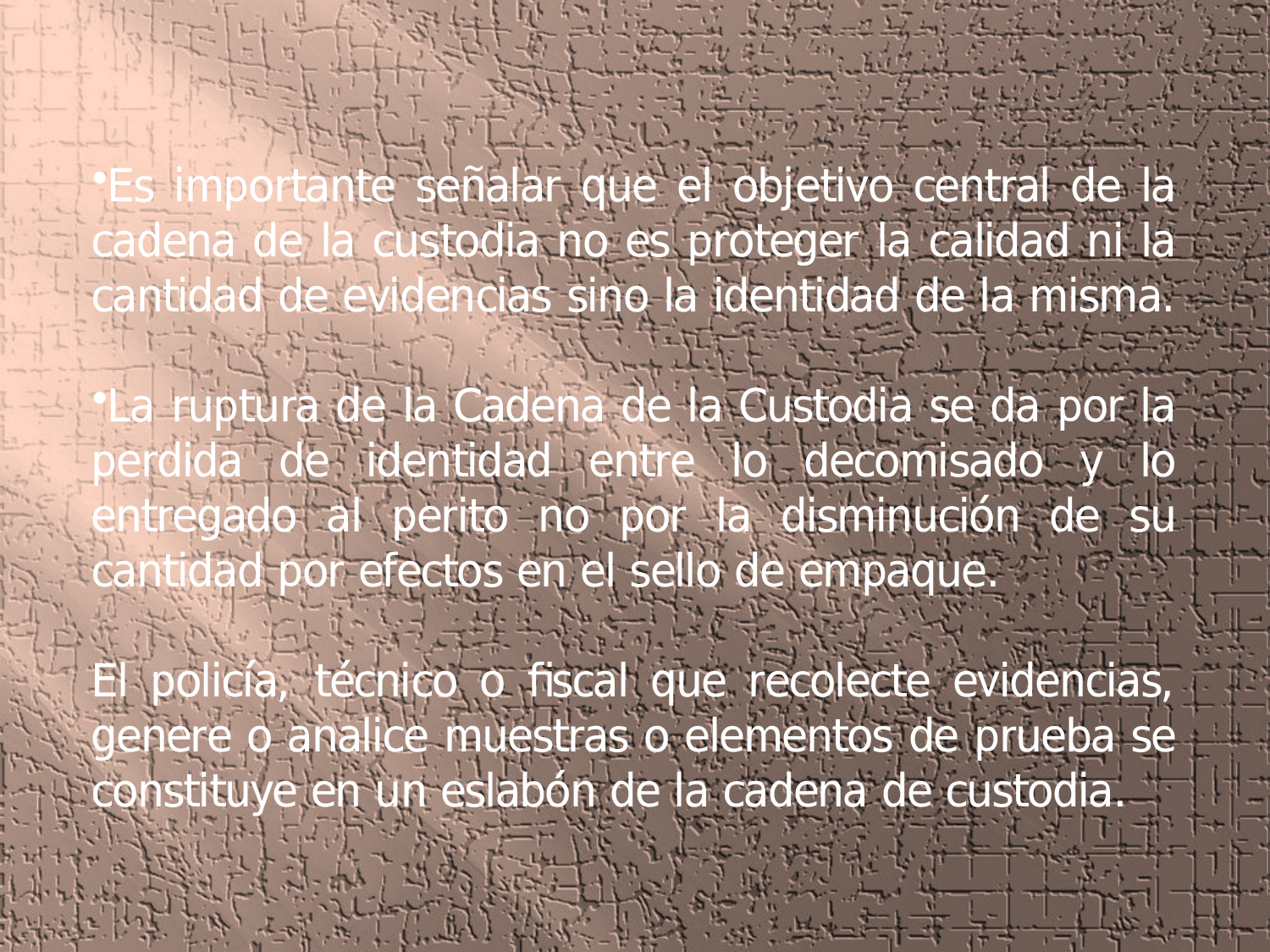

Es importante señalar que el objetivo central de la cadena de la custodia no es proteger la calidad ni la cantidad de evidencias sino la identidad de la misma.

La ruptura de la Cadena de la Custodia se da por la perdida de identidad entre lo decomisado y lo entregado al perito no por la disminución de su cantidad por efectos en el sello de empaque.
El policía, técnico o fiscal que recolecte evidencias, genere o analice muestras o elementos de prueba se constituye en un eslabón de la cadena de custodia.